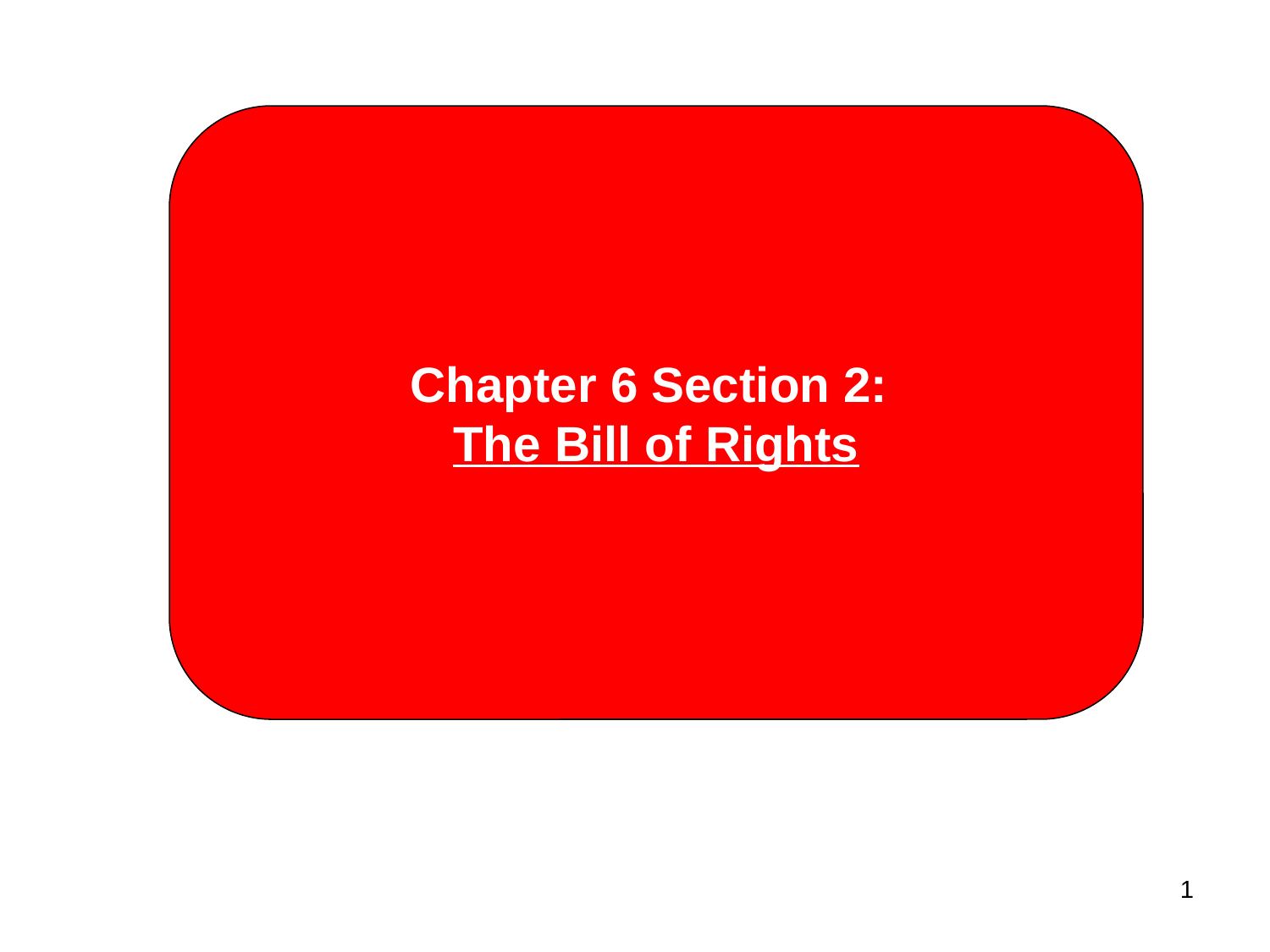

Chapter 6 Section 2:
The Bill of Rights
1